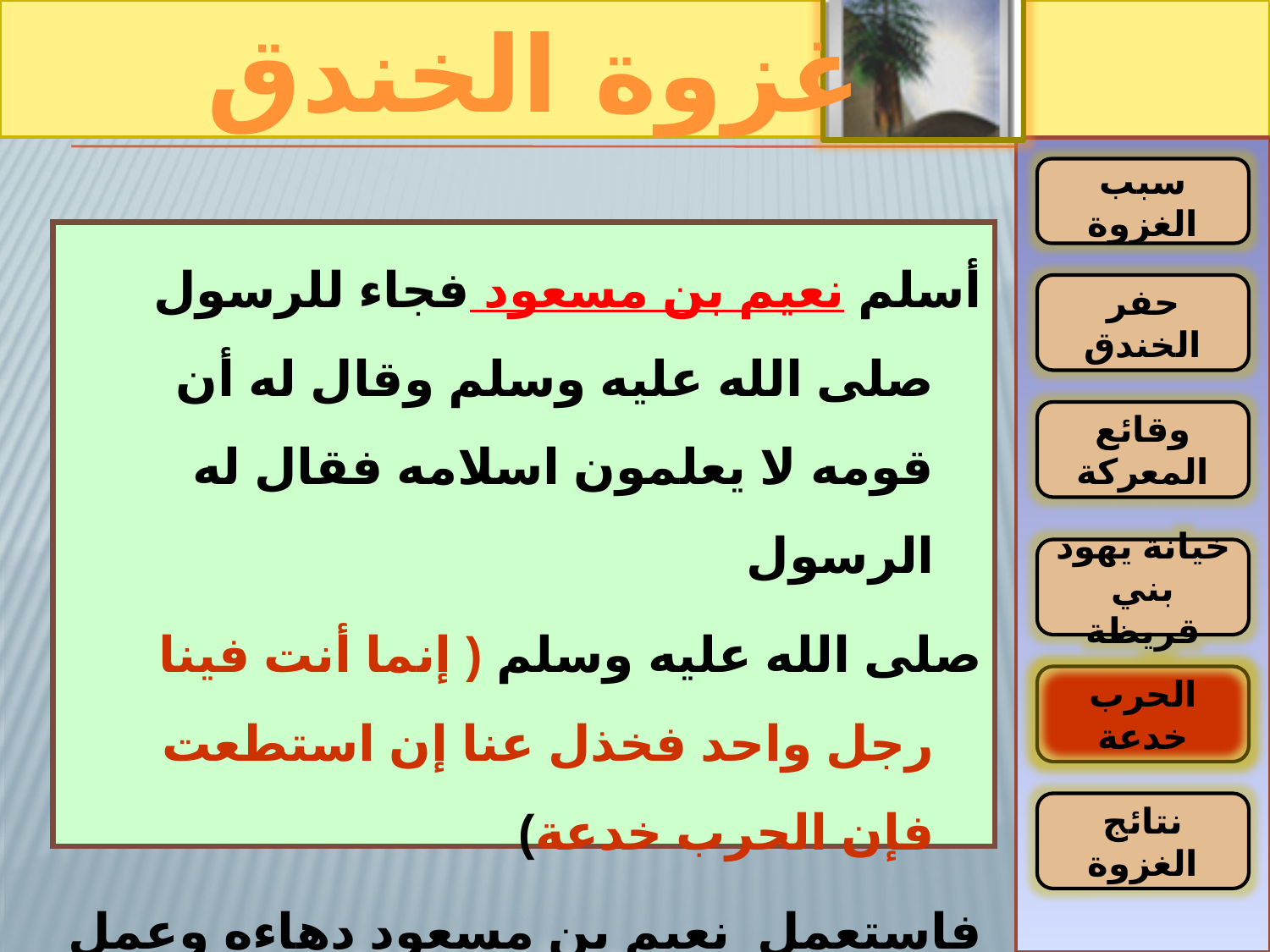

أسلم نعيم بن مسعود فجاء للرسول صلى الله عليه وسلم وقال له أن قومه لا يعلمون اسلامه فقال له الرسول
صلى الله عليه وسلم ( إنما أنت فينا رجل واحد فخذل عنا إن استطعت فإن الحرب خدعة)
فاستعمل  نعيم بن مسعود دهاءه وعمل على تفكك روابط الأحزاب فانعدمت الثقة بينهم وتفرق شملهم .
الحرب خدعة